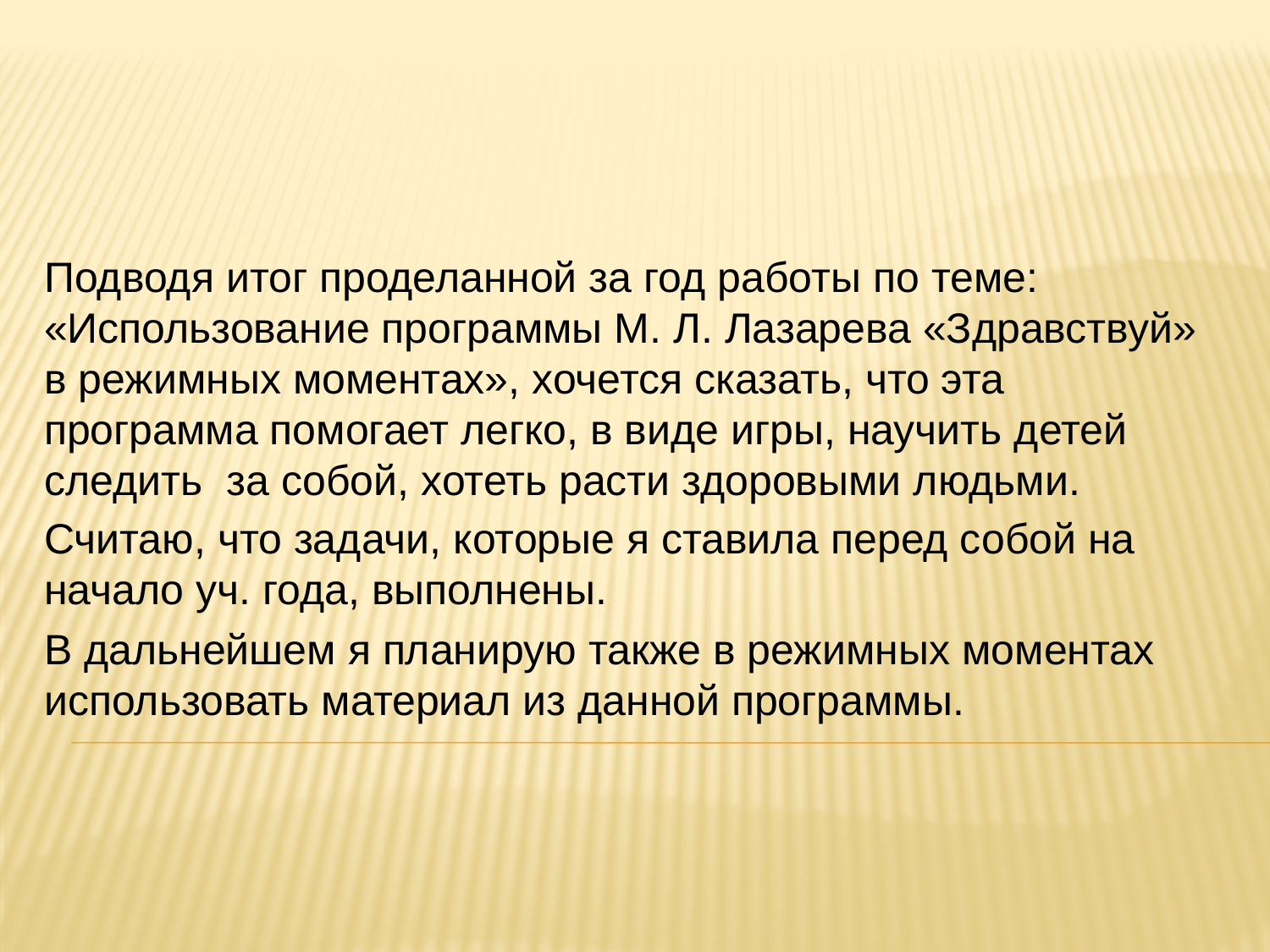

#
Подводя итог проделанной за год работы по теме: «Использование программы М. Л. Лазарева «Здравствуй» в режимных моментах», хочется сказать, что эта программа помогает легко, в виде игры, научить детей следить  за собой, хотеть расти здоровыми людьми.
Считаю, что задачи, которые я ставила перед собой на начало уч. года, выполнены.
В дальнейшем я планирую также в режимных моментах использовать материал из данной программы.